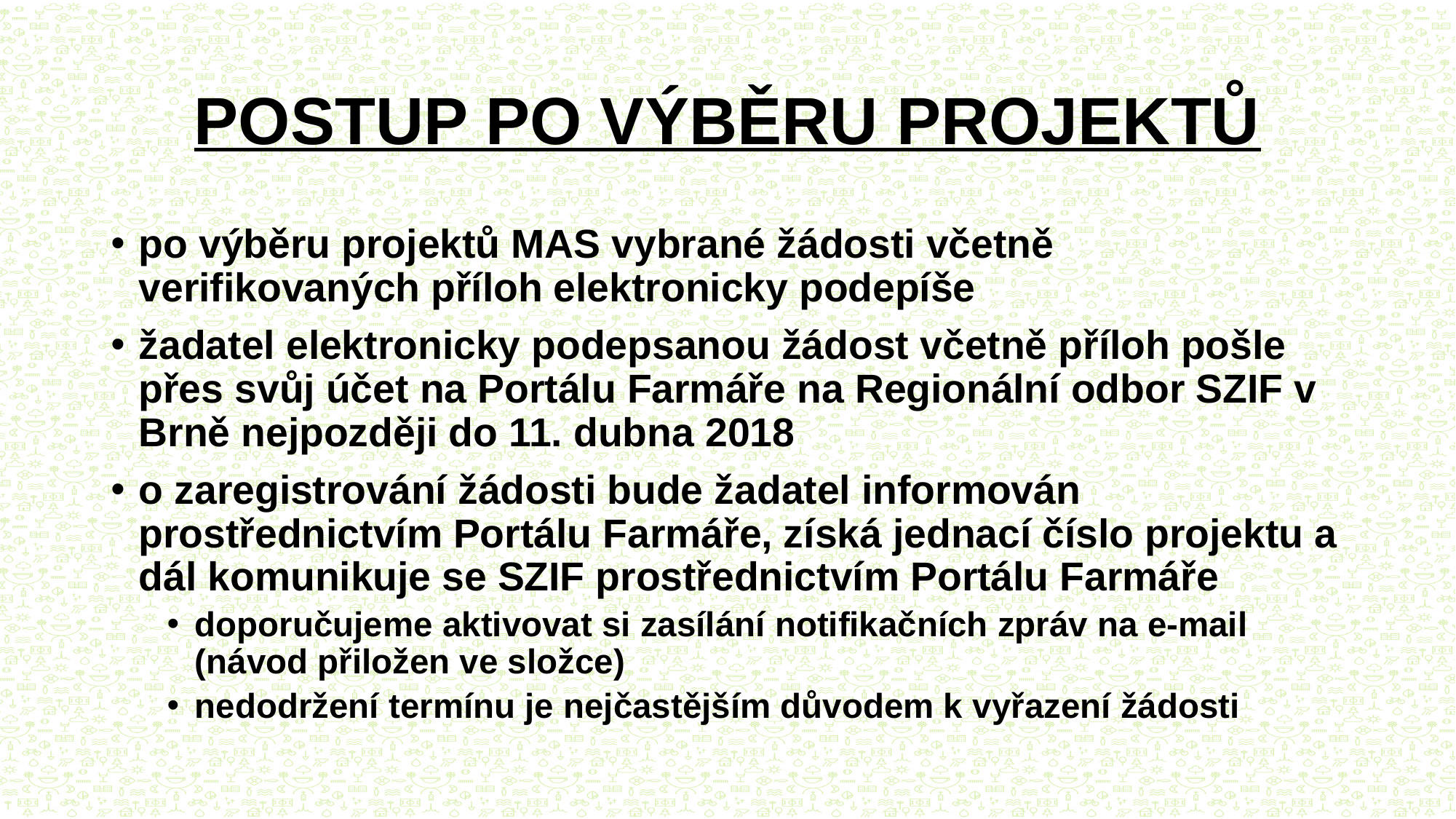

# POSTUP PO VÝBĚRU PROJEKTŮ
po výběru projektů MAS vybrané žádosti včetně verifikovaných příloh elektronicky podepíše
žadatel elektronicky podepsanou žádost včetně příloh pošle přes svůj účet na Portálu Farmáře na Regionální odbor SZIF v Brně nejpozději do 11. dubna 2018
o zaregistrování žádosti bude žadatel informován prostřednictvím Portálu Farmáře, získá jednací číslo projektu a dál komunikuje se SZIF prostřednictvím Portálu Farmáře
doporučujeme aktivovat si zasílání notifikačních zpráv na e-mail (návod přiložen ve složce)
nedodržení termínu je nejčastějším důvodem k vyřazení žádosti